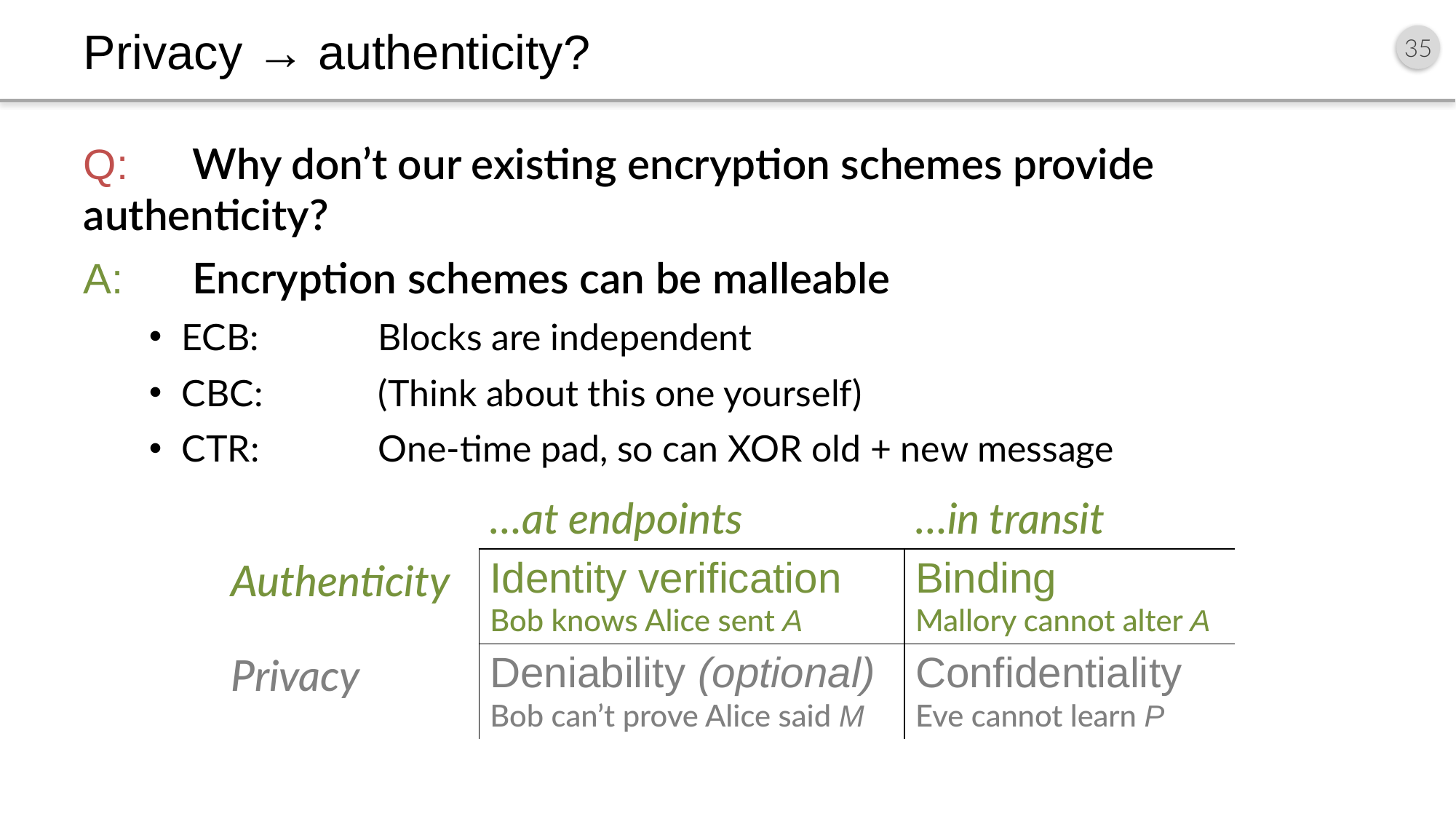

# Privacy → authenticity?
Q:	Why don’t our existing encryption schemes provide authenticity?
A:	Encryption schemes can be malleable
ECB:	Blocks are independent
CBC:	(Think about this one yourself)
CTR:	One-time pad, so can XOR old + new message
|  | …at endpoints | …in transit |
| --- | --- | --- |
| Authenticity | Identity verification Bob knows Alice sent A | Binding Mallory cannot alter A |
| Privacy | Deniability (optional) Bob can’t prove Alice said M | Confidentiality Eve cannot learn P |